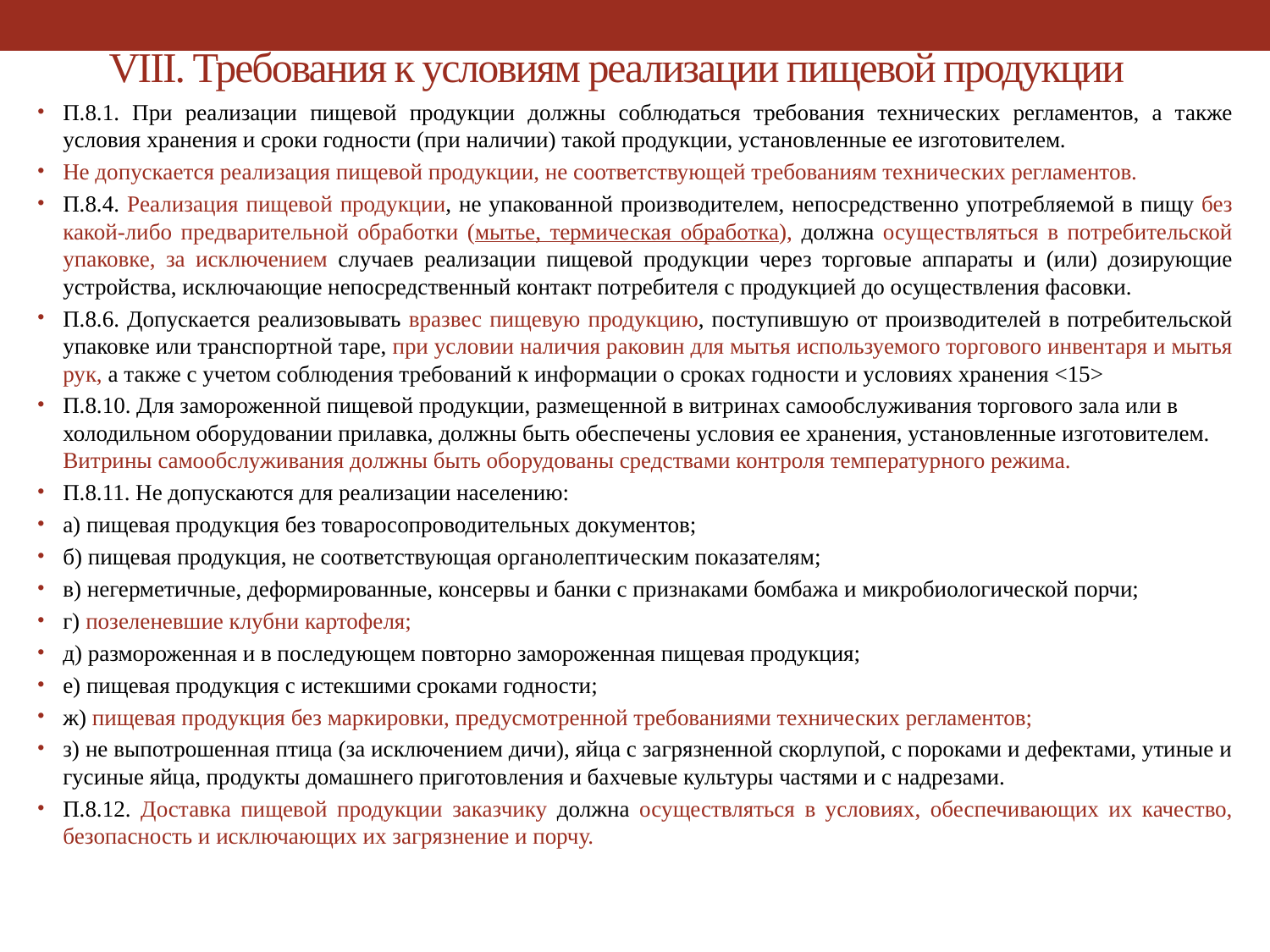

# VIII. Требования к условиям реализации пищевой продукции
П.8.1. При реализации пищевой продукции должны соблюдаться требования технических регламентов, а также условия хранения и сроки годности (при наличии) такой продукции, установленные ее изготовителем.
Не допускается реализация пищевой продукции, не соответствующей требованиям технических регламентов.
П.8.4. Реализация пищевой продукции, не упакованной производителем, непосредственно употребляемой в пищу без какой-либо предварительной обработки (мытье, термическая обработка), должна осуществляться в потребительской упаковке, за исключением случаев реализации пищевой продукции через торговые аппараты и (или) дозирующие устройства, исключающие непосредственный контакт потребителя с продукцией до осуществления фасовки.
П.8.6. Допускается реализовывать вразвес пищевую продукцию, поступившую от производителей в потребительской упаковке или транспортной таре, при условии наличия раковин для мытья используемого торгового инвентаря и мытья рук, а также с учетом соблюдения требований к информации о сроках годности и условиях хранения <15>
П.8.10. Для замороженной пищевой продукции, размещенной в витринах самообслуживания торгового зала или в холодильном оборудовании прилавка, должны быть обеспечены условия ее хранения, установленные изготовителем. Витрины самообслуживания должны быть оборудованы средствами контроля температурного режима.
П.8.11. Не допускаются для реализации населению:
а) пищевая продукция без товаросопроводительных документов;
б) пищевая продукция, не соответствующая органолептическим показателям;
в) негерметичные, деформированные, консервы и банки с признаками бомбажа и микробиологической порчи;
г) позеленевшие клубни картофеля;
д) размороженная и в последующем повторно замороженная пищевая продукция;
е) пищевая продукция с истекшими сроками годности;
ж) пищевая продукция без маркировки, предусмотренной требованиями технических регламентов;
з) не выпотрошенная птица (за исключением дичи), яйца с загрязненной скорлупой, с пороками и дефектами, утиные и гусиные яйца, продукты домашнего приготовления и бахчевые культуры частями и с надрезами.
П.8.12. Доставка пищевой продукции заказчику должна осуществляться в условиях, обеспечивающих их качество, безопасность и исключающих их загрязнение и порчу.